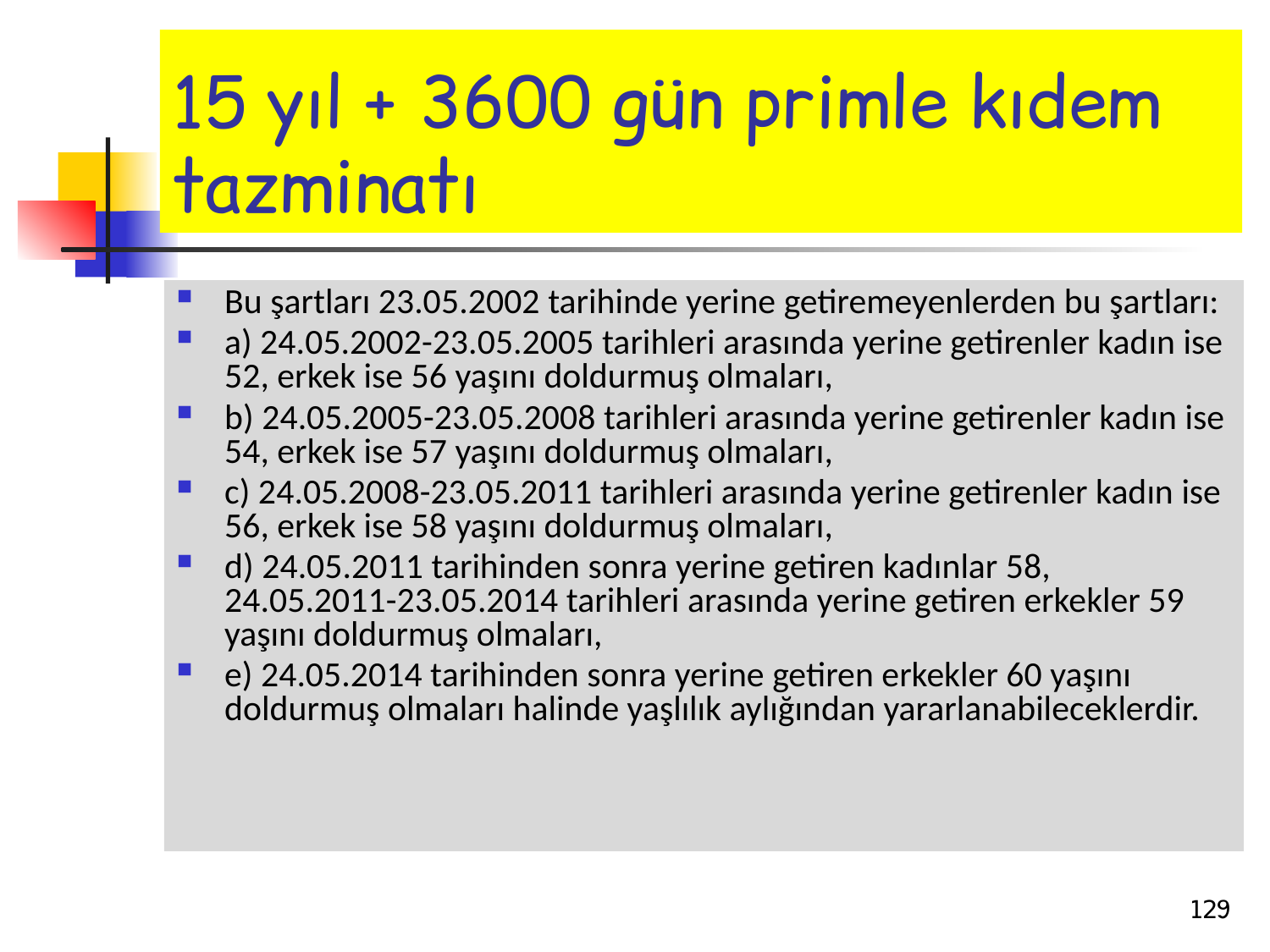

# 15 yıl + 3600 gün primle kıdem tazminatı
Bu şartları 23.05.2002 tarihinde yerine getiremeyenlerden bu şartları:
a) 24.05.2002-23.05.2005 tarihleri arasında yerine getirenler kadın ise 52, erkek ise 56 yaşını doldurmuş olmaları,
b) 24.05.2005-23.05.2008 tarihleri arasında yerine getirenler kadın ise 54, erkek ise 57 yaşını doldurmuş olmaları,
c) 24.05.2008-23.05.2011 tarihleri arasında yerine getirenler kadın ise 56, erkek ise 58 yaşını doldurmuş olmaları,
d) 24.05.2011 tarihinden sonra yerine getiren kadınlar 58, 24.05.2011-23.05.2014 tarihleri arasında yerine getiren erkekler 59 yaşını doldurmuş olmaları,
e) 24.05.2014 tarihinden sonra yerine getiren erkekler 60 yaşını doldurmuş olmaları halinde yaşlılık aylığından yararlanabileceklerdir.

129